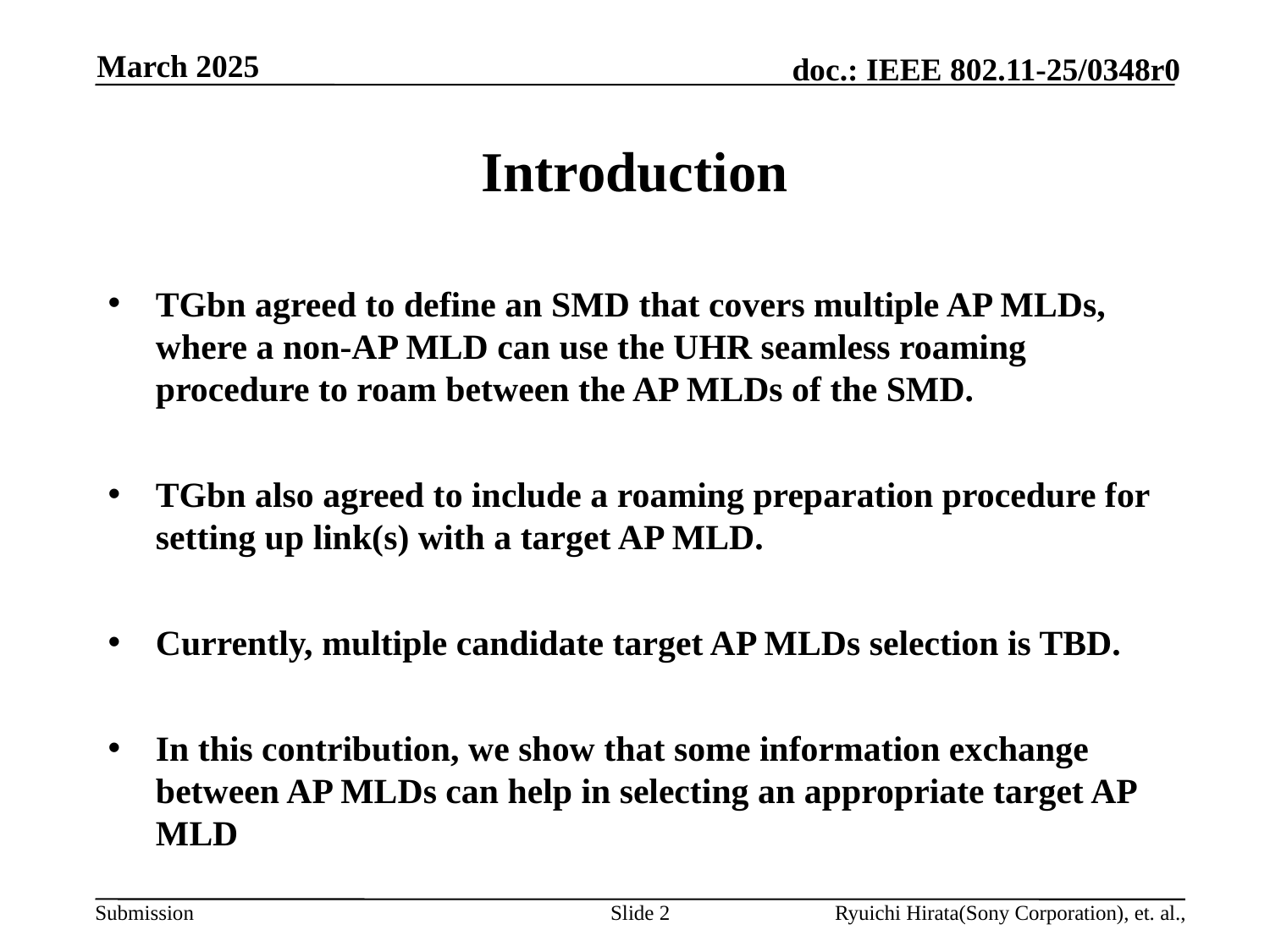

March 2025
# Introduction
TGbn agreed to define an SMD that covers multiple AP MLDs, where a non-AP MLD can use the UHR seamless roaming procedure to roam between the AP MLDs of the SMD.

TGbn also agreed to include a roaming preparation procedure for setting up link(s) with a target AP MLD.

Currently, multiple candidate target AP MLDs selection is TBD.

In this contribution, we show that some information exchange between AP MLDs can help in selecting an appropriate target AP MLD
Slide 2
Ryuichi Hirata(Sony Corporation), et. al.,